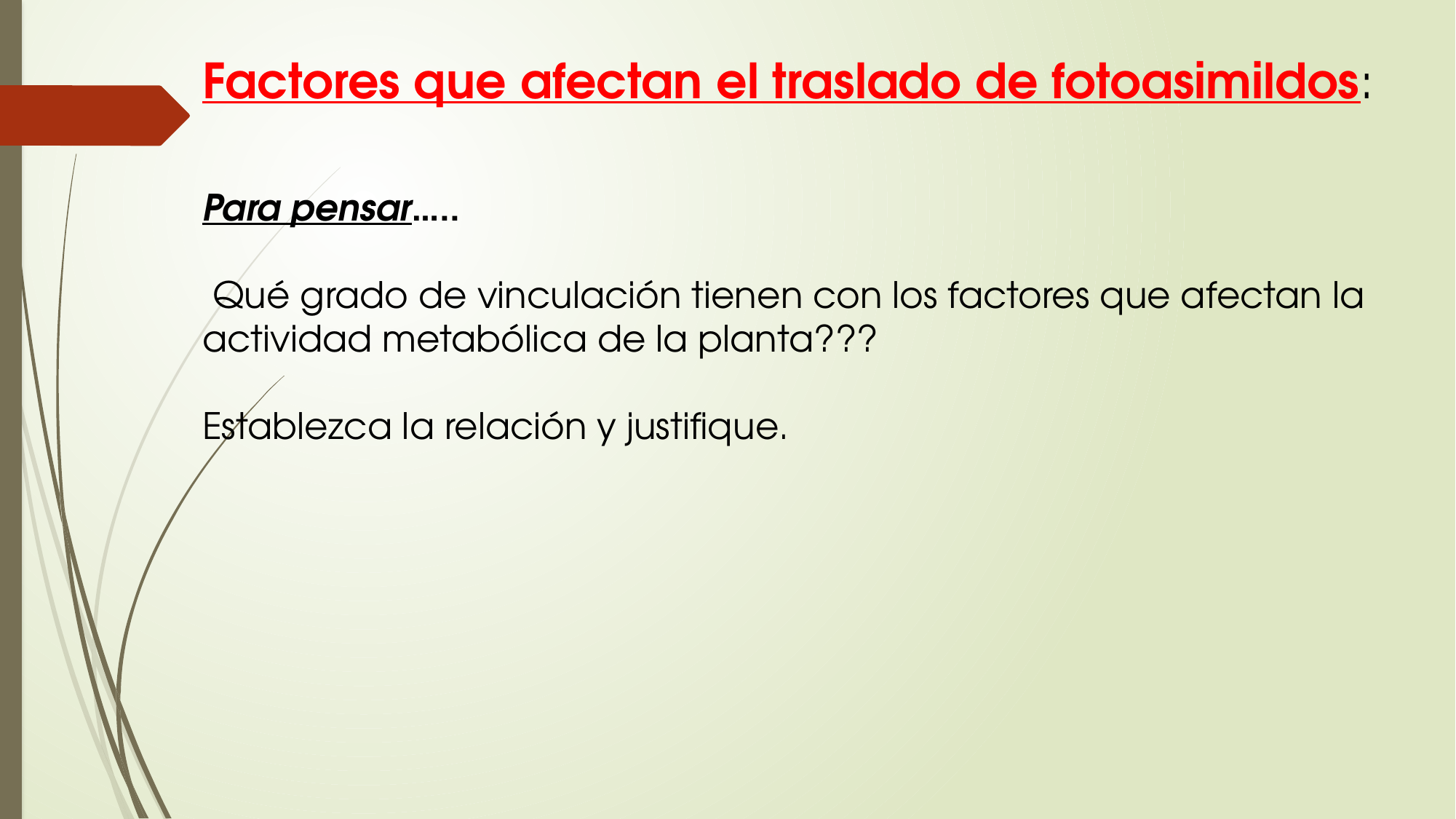

Factores que afectan el traslado de fotoasimildos:

Para pensar…..

 Qué grado de vinculación tienen con los factores que afectan la actividad metabólica de la planta???

Establezca la relación y justifique.